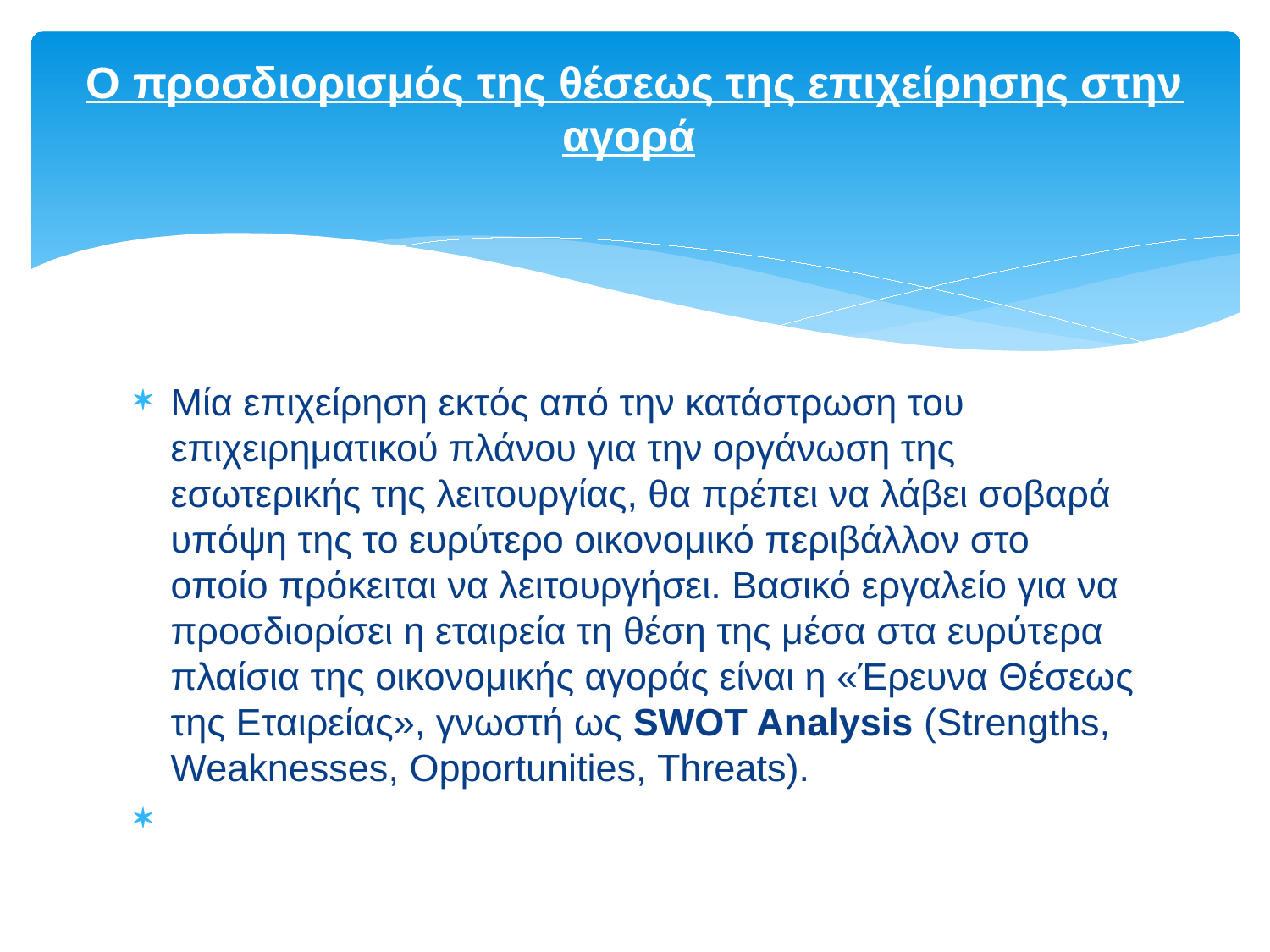

# Ο προσδιορισμός της θέσεως της επιχείρησης στην αγορά
Μία επιχείρηση εκτός από την κατάστρωση του επιχειρηματικού πλάνου για την οργάνωση της εσωτερικής της λειτουργίας, θα πρέπει να λάβει σοβαρά υπόψη της το ευρύτερο οικονομικό περιβάλλον στο οποίο πρόκειται να λειτουργήσει. Βασικό εργαλείο για να προσδιορίσει η εταιρεία τη θέση της μέσα στα ευρύτερα πλαίσια της οικονομικής αγοράς είναι η «Έρευνα Θέσεως της Εταιρείας», γνωστή ως SWOT Analysis (Strengths, Weaknesses, Opportunities, Threats).